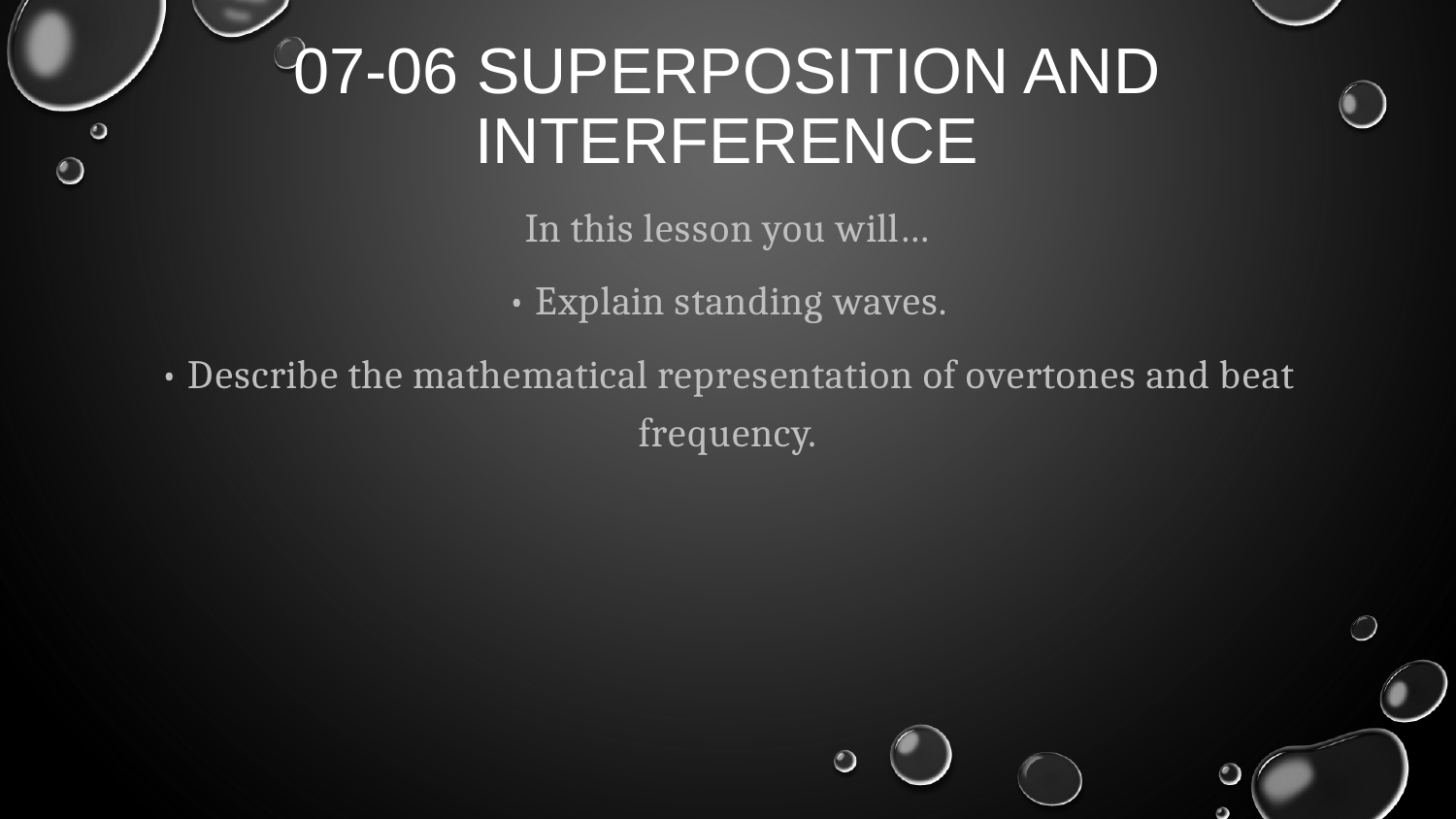

# 07-06 Superposition and Interference
In this lesson you will…
• Explain standing waves.
• Describe the mathematical representation of overtones and beat frequency.